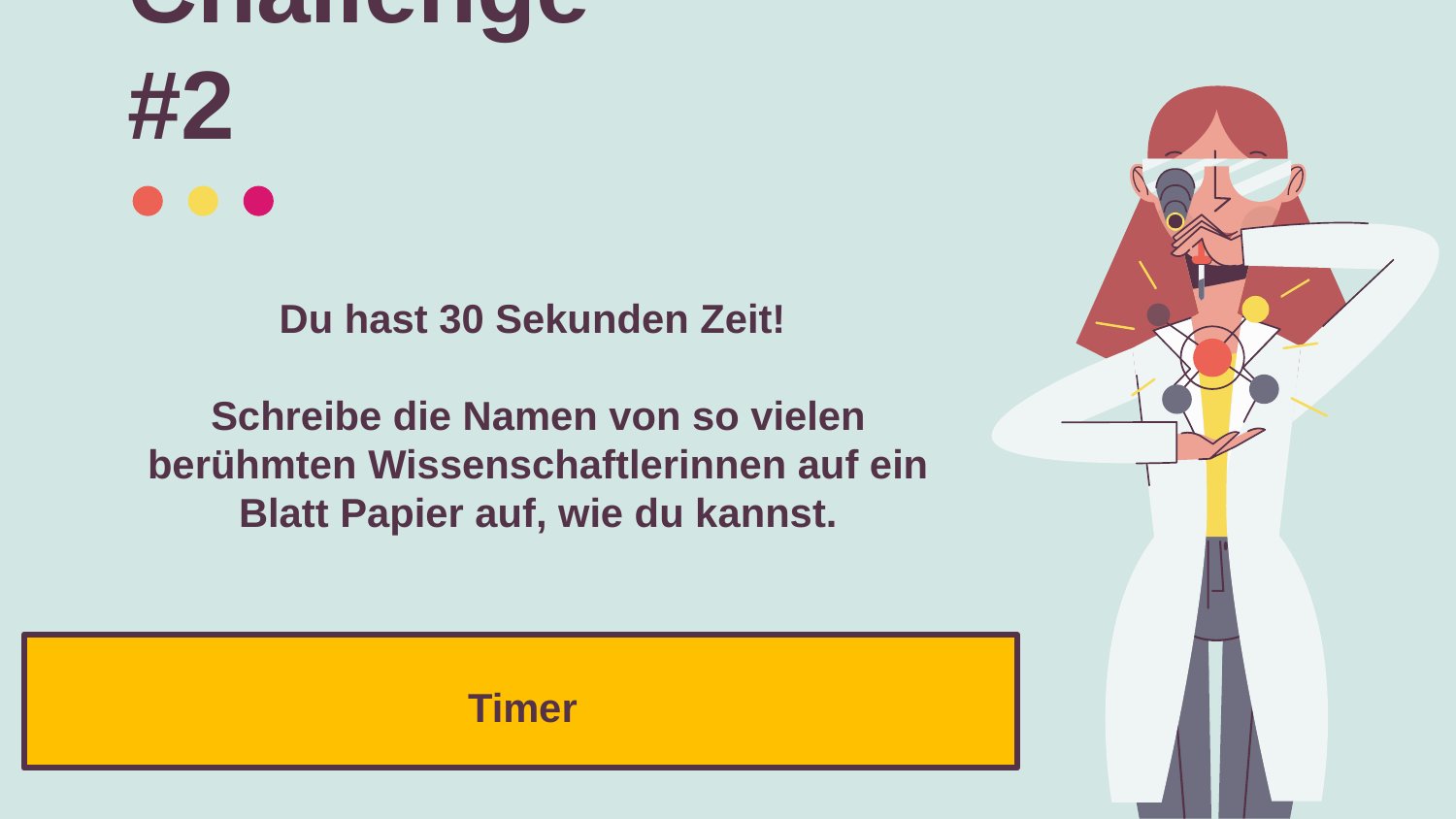

# Challenge #2

Du hast 30 Sekunden Zeit!

Schreibe die Namen von so vielen berühmten Wissenschaftlerinnen auf ein Blatt Papier auf, wie du kannst.

Timer